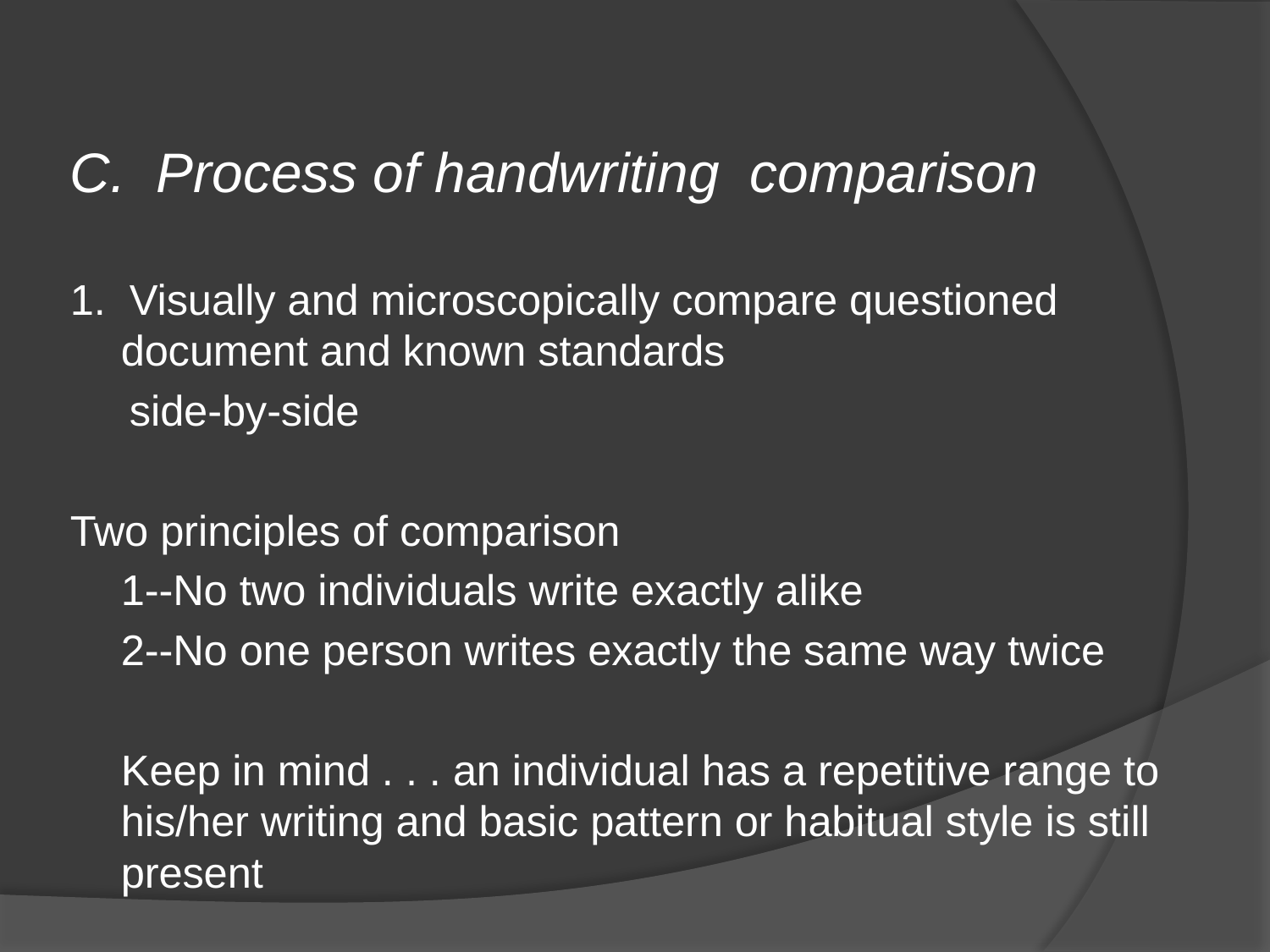

C.  Process of handwriting  comparison

1.  Visually and microscopically compare questioned document and known standards
     side-by-side

Two principles of comparison
	1--No two individuals write exactly alike
	2--No one person writes exactly the same way twice

	Keep in mind . . . an individual has a repetitive range to his/her writing and basic pattern or habitual style is still present